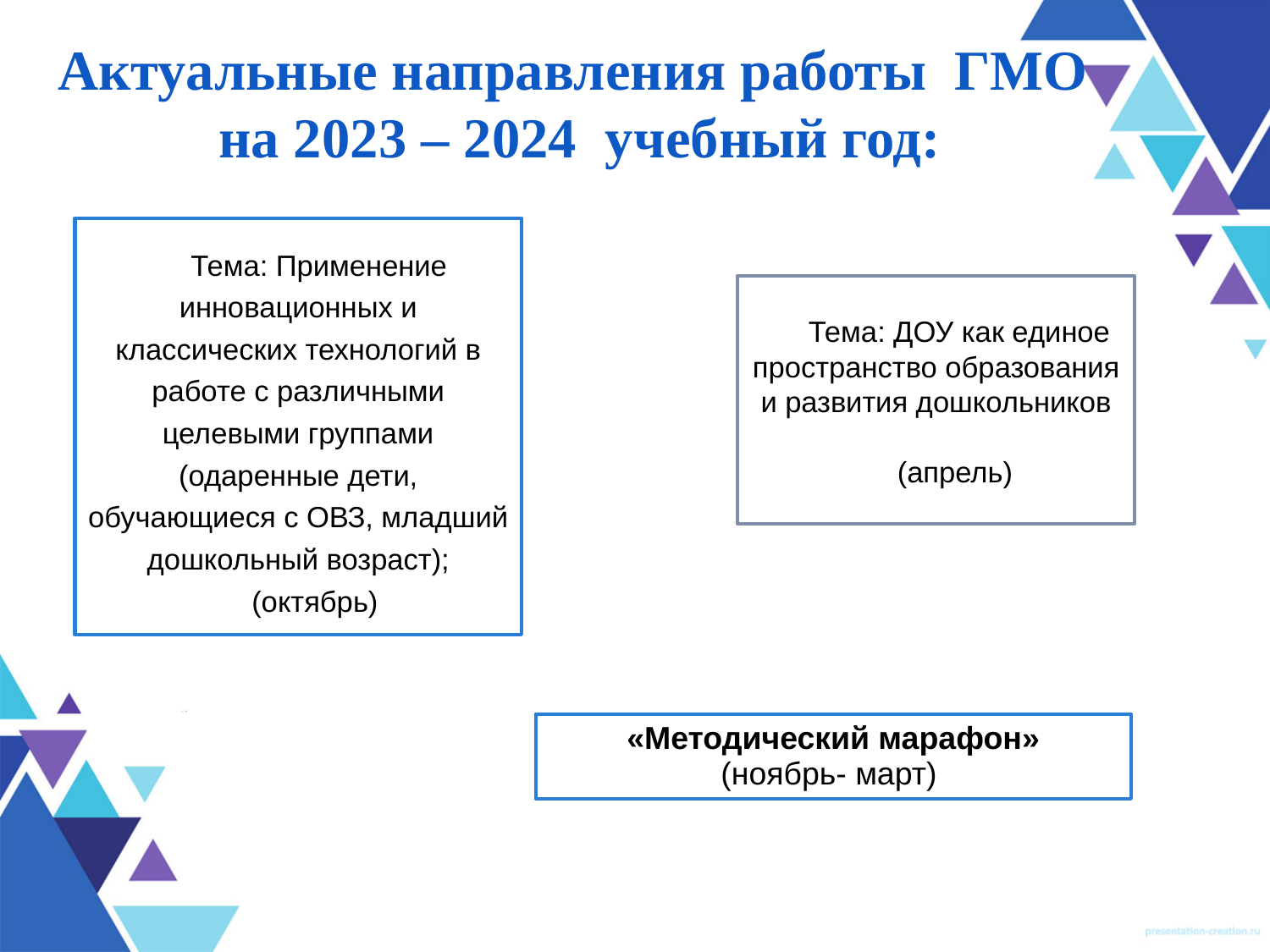

# Актуальные направления работы  ГМО
 на 2023 – 2024  учебный год:

Тема: Применение инновационных и классических технологий в работе с различными целевыми группами (одаренные дети, обучающиеся с ОВЗ, младший дошкольный возраст);
(октябрь)

Тема: ДОУ как единое пространство образования и развития дошкольников

(апрель)
«Методический марафон»
(ноябрь- март)